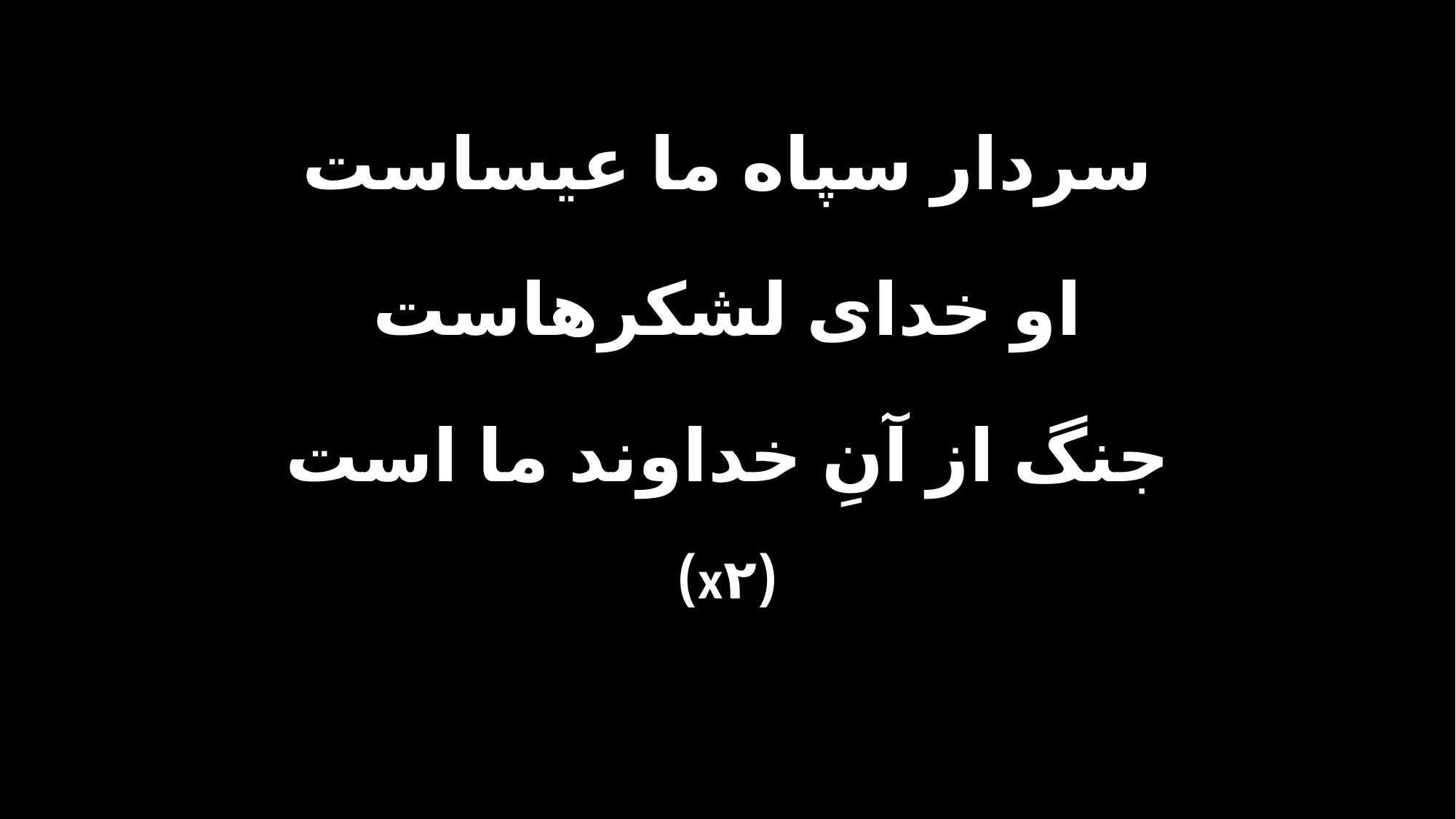

سردار سپاه ما عیساست
او خدای لشکرهاست
جنگ از آنِ خداوند ما است
(x۲)